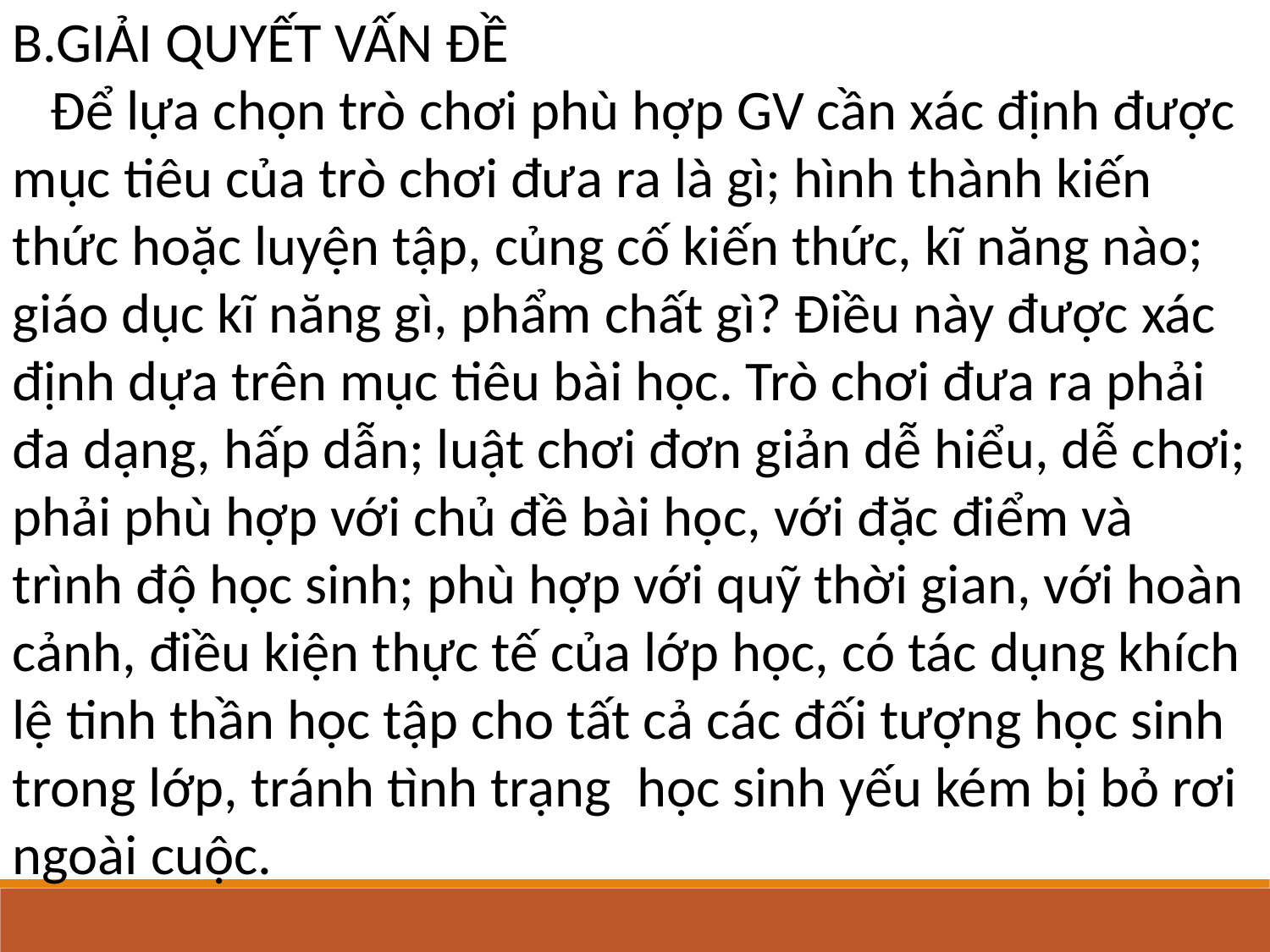

B.GIẢI QUYẾT VẤN ĐỀ
   Để lựa chọn trò chơi phù hợp GV cần xác định được mục tiêu của trò chơi đưa ra là gì; hình thành kiến thức hoặc luyện tập, củng cố kiến thức, kĩ năng nào;  giáo dục kĩ năng gì, phẩm chất gì? Điều này được xác định dựa trên mục tiêu bài học. Trò chơi đưa ra phải đa dạng, hấp dẫn; luật chơi đơn giản dễ hiểu, dễ chơi; phải phù hợp với chủ đề bài học, với đặc điểm và trình độ học sinh; phù hợp với quỹ thời gian, với hoàn cảnh, điều kiện thực tế của lớp học, có tác dụng khích lệ tinh thần học tập cho tất cả các đối tượng học sinh trong lớp, tránh tình trạng  học sinh yếu kém bị bỏ rơi ngoài cuộc.